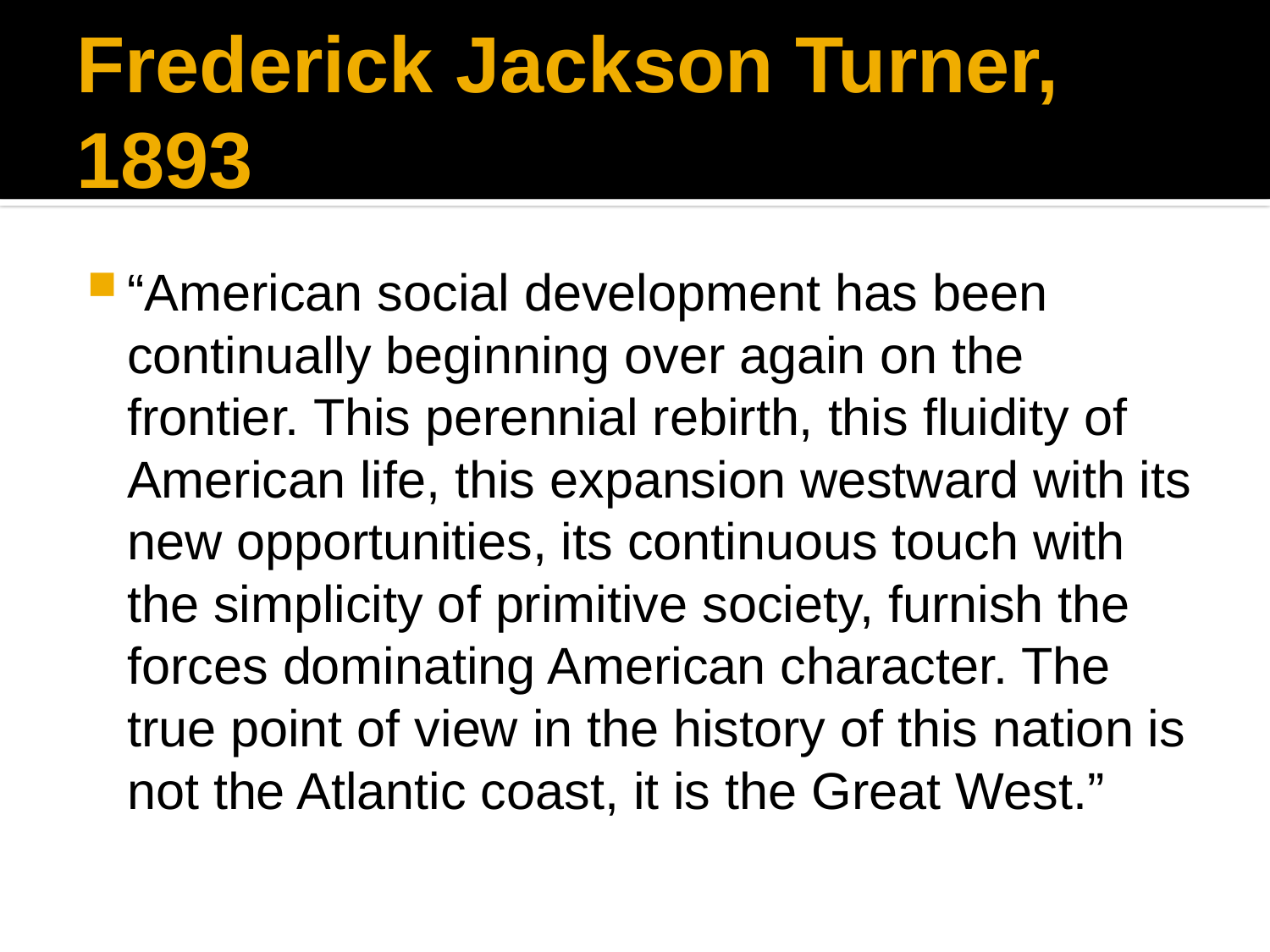

# Frederick Jackson Turner, 1893
“American social development has been continually beginning over again on the frontier. This perennial rebirth, this fluidity of American life, this expansion westward with its new opportunities, its continuous touch with the simplicity of primitive society, furnish the forces dominating American character. The true point of view in the history of this nation is not the Atlantic coast, it is the Great West.”